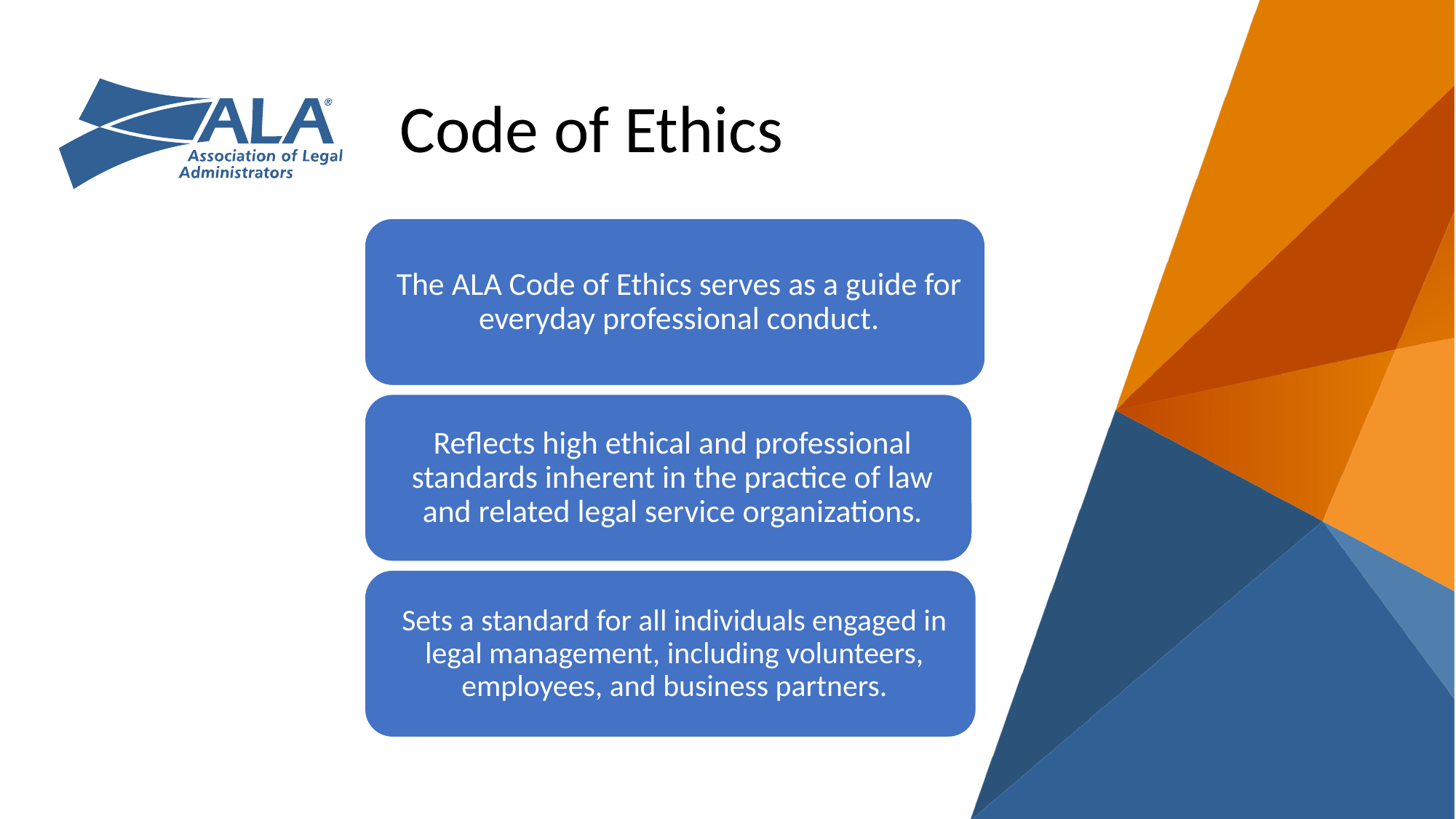

# Code of Ethics
The ALA Code of Ethics serves as a guide for everyday professional conduct.
Reflects high ethical and professional standards inherent in the practice of law and related legal service organizations.
Sets a standard for all individuals engaged in legal management, including volunteers, employees, and business partners.